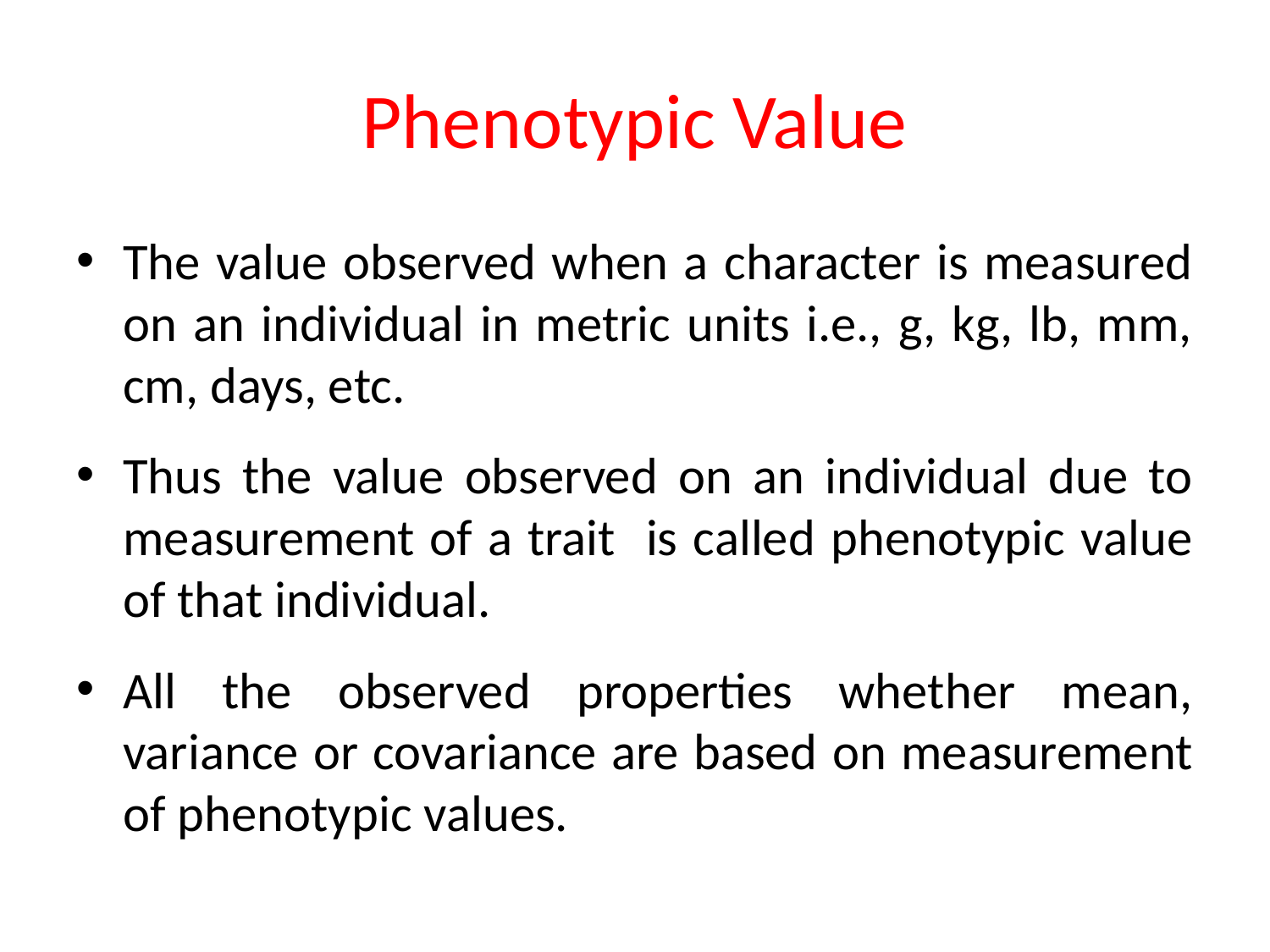

# Phenotypic Value
The value observed when a character is measured on an individual in metric units i.e., g, kg, lb, mm, cm, days, etc.
Thus the value observed on an individual due to measurement of a trait  is called phenotypic value of that individual.
All the observed properties whether mean, variance or covariance are based on measurement of phenotypic values.